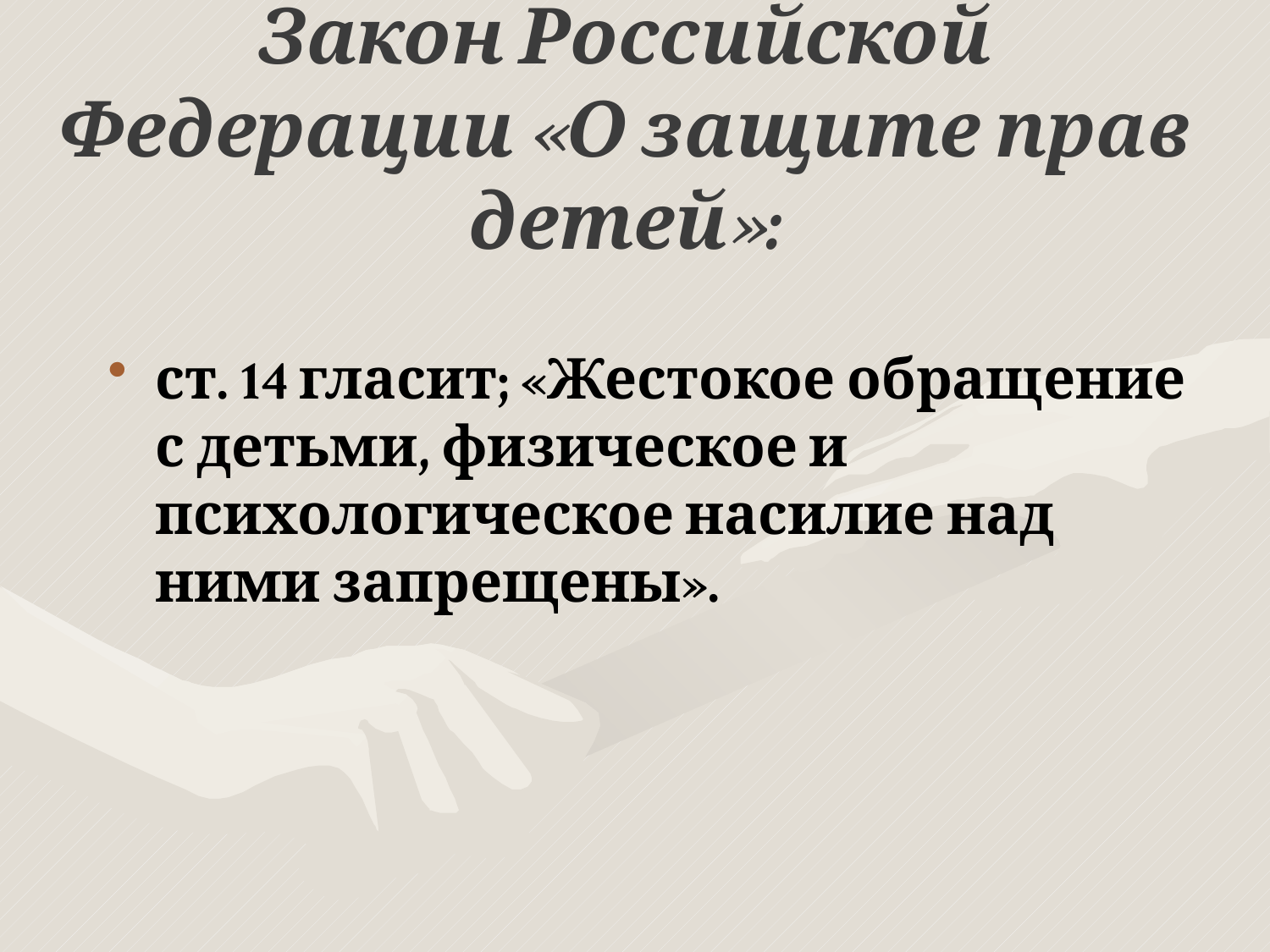

# Закон Российской Федерации «О защите прав детей»:
ст. 14 гласит; «Жестокое обращение с детьми, физическое и психологическое насилие над ними запрещены».